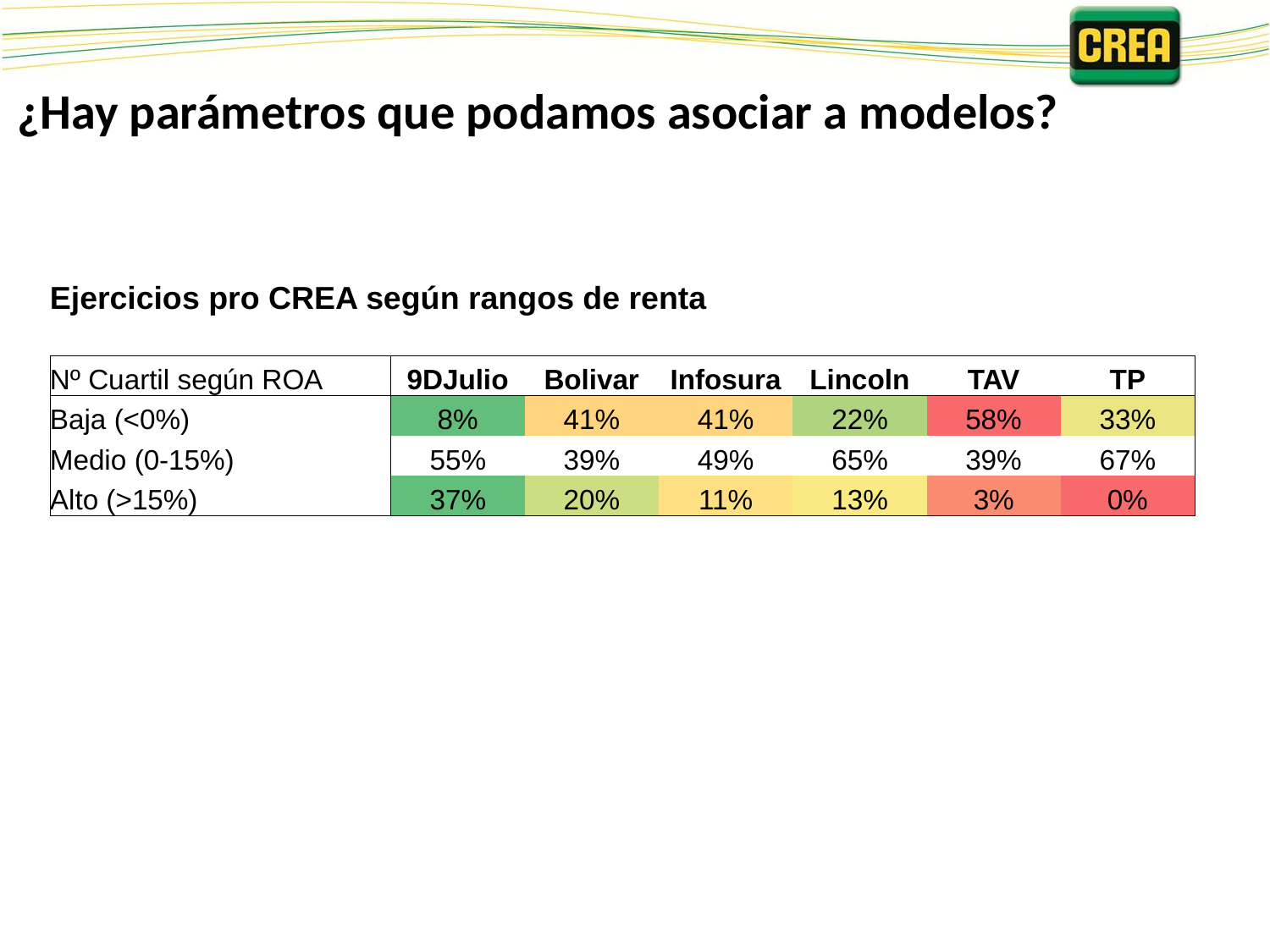

¿Hay parámetros que podamos asociar a modelos?
| Ejercicios pro CREA según rangos de renta |  |  |  |  |  |  |
| --- | --- | --- | --- | --- | --- | --- |
|  |  |  |  |  |  |  |
| Nº Cuartil según ROA | 9DJulio | Bolivar | Infosura | Lincoln | TAV | TP |
| Baja (<0%) | 8% | 41% | 41% | 22% | 58% | 33% |
| Medio (0-15%) | 55% | 39% | 49% | 65% | 39% | 67% |
| Alto (>15%) | 37% | 20% | 11% | 13% | 3% | 0% |